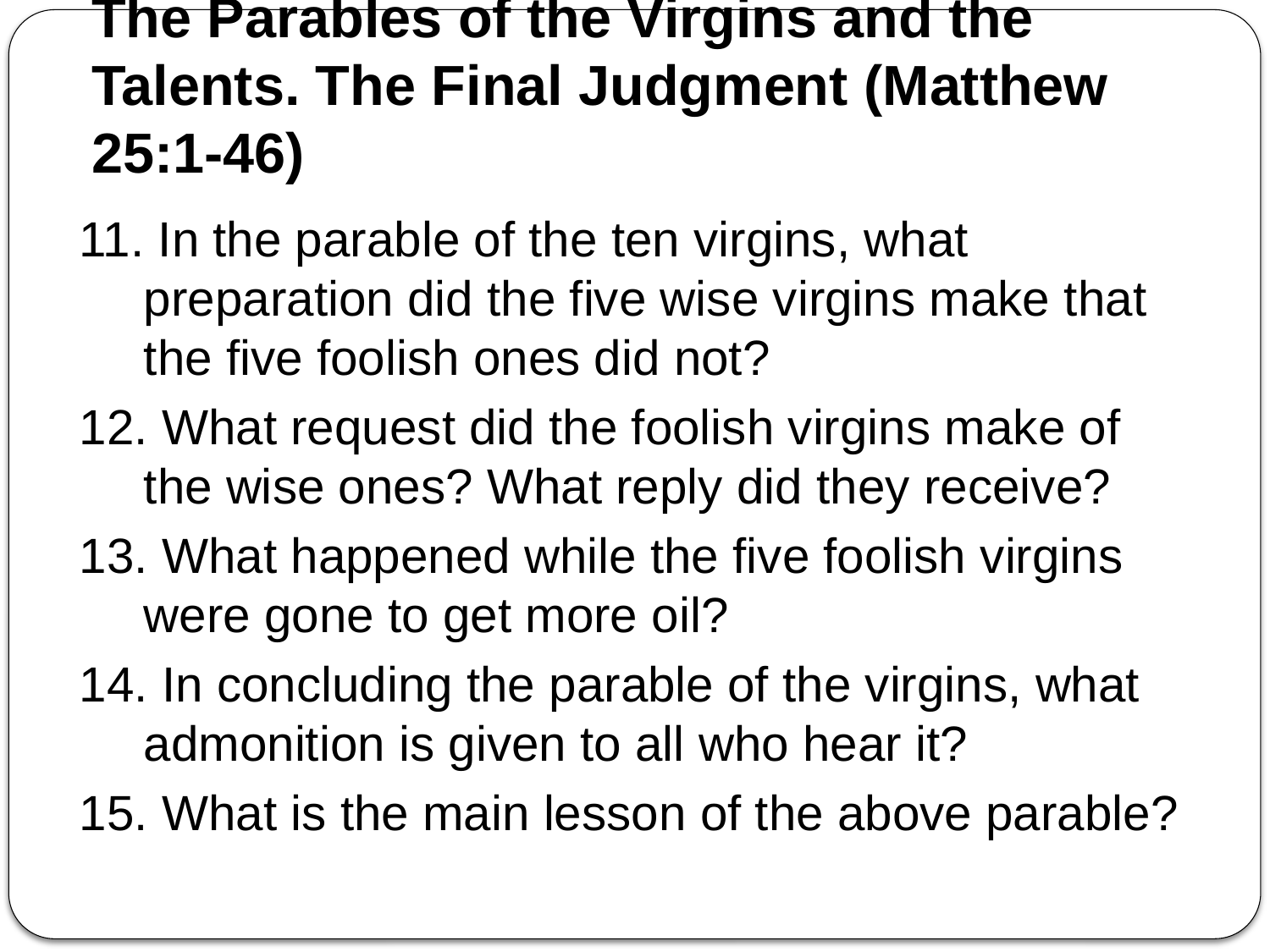

# The Parables of the Virgins and the Talents. The Final Judgment (Matthew 25:1-46)
11. In the parable of the ten virgins, what preparation did the five wise virgins make that the five foolish ones did not?
12. What request did the foolish virgins make of the wise ones? What reply did they receive?
13. What happened while the five foolish virgins were gone to get more oil?
14. In concluding the parable of the virgins, what admonition is given to all who hear it?
15. What is the main lesson of the above parable?